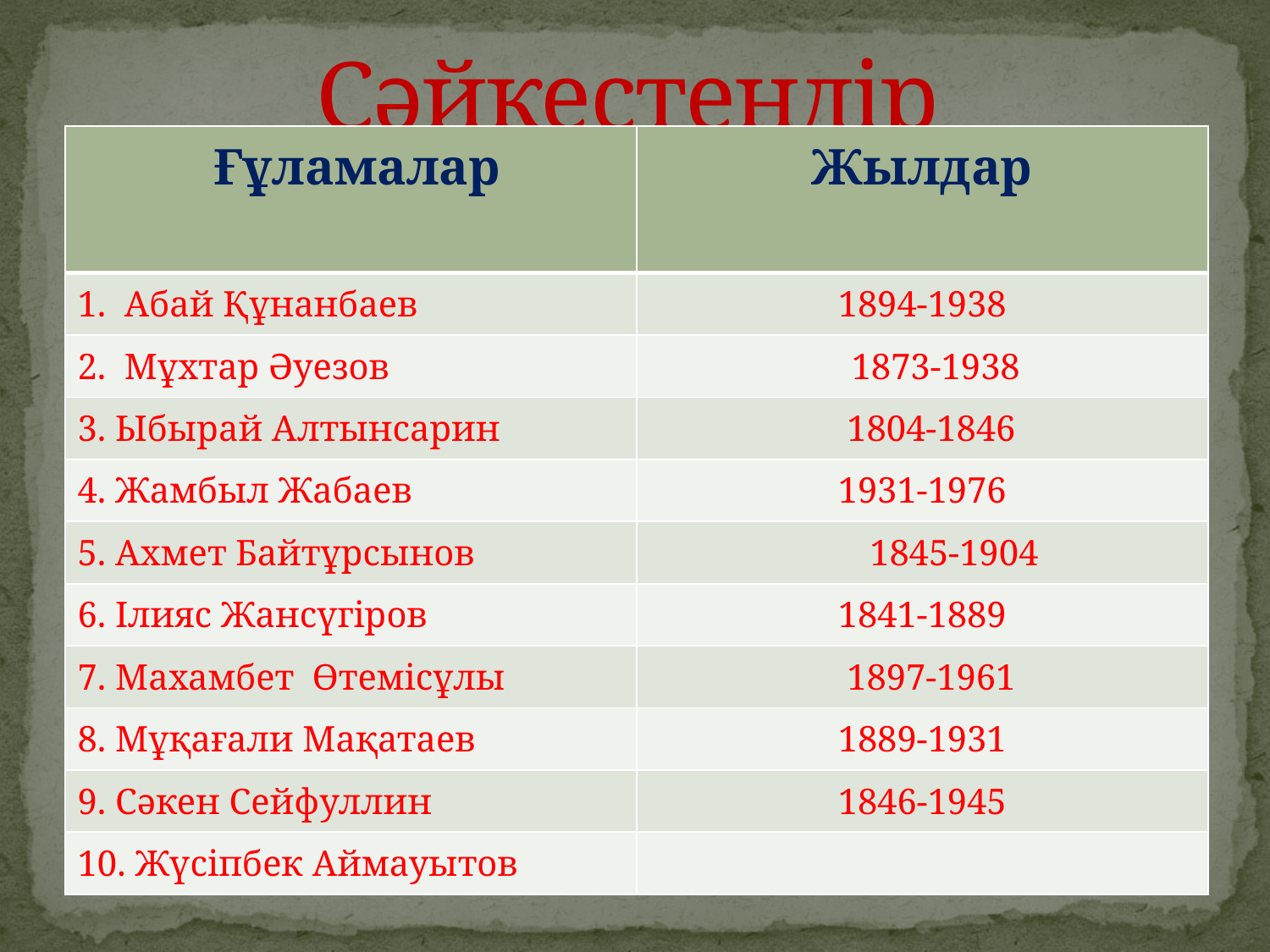

# Сәйкестендір
| Ғұламалар | Жылдар |
| --- | --- |
| 1. Абай Құнанбаев | 1894-1938 |
| 2. Мұхтар Әуезов | 1873-1938 |
| 3. Ыбырай Алтынсарин | 1804-1846 |
| 4. Жамбыл Жабаев | 1931-1976 |
| 5. Ахмет Байтұрсынов | 1845-1904 |
| 6. Ілияс Жансүгіров | 1841-1889 |
| 7. Махамбет Өтемісұлы | 1897-1961 |
| 8. Мұқағали Мақатаев | 1889-1931 |
| 9. Сәкен Сейфуллин | 1846-1945 |
| 10. Жүсіпбек Аймауытов |  |